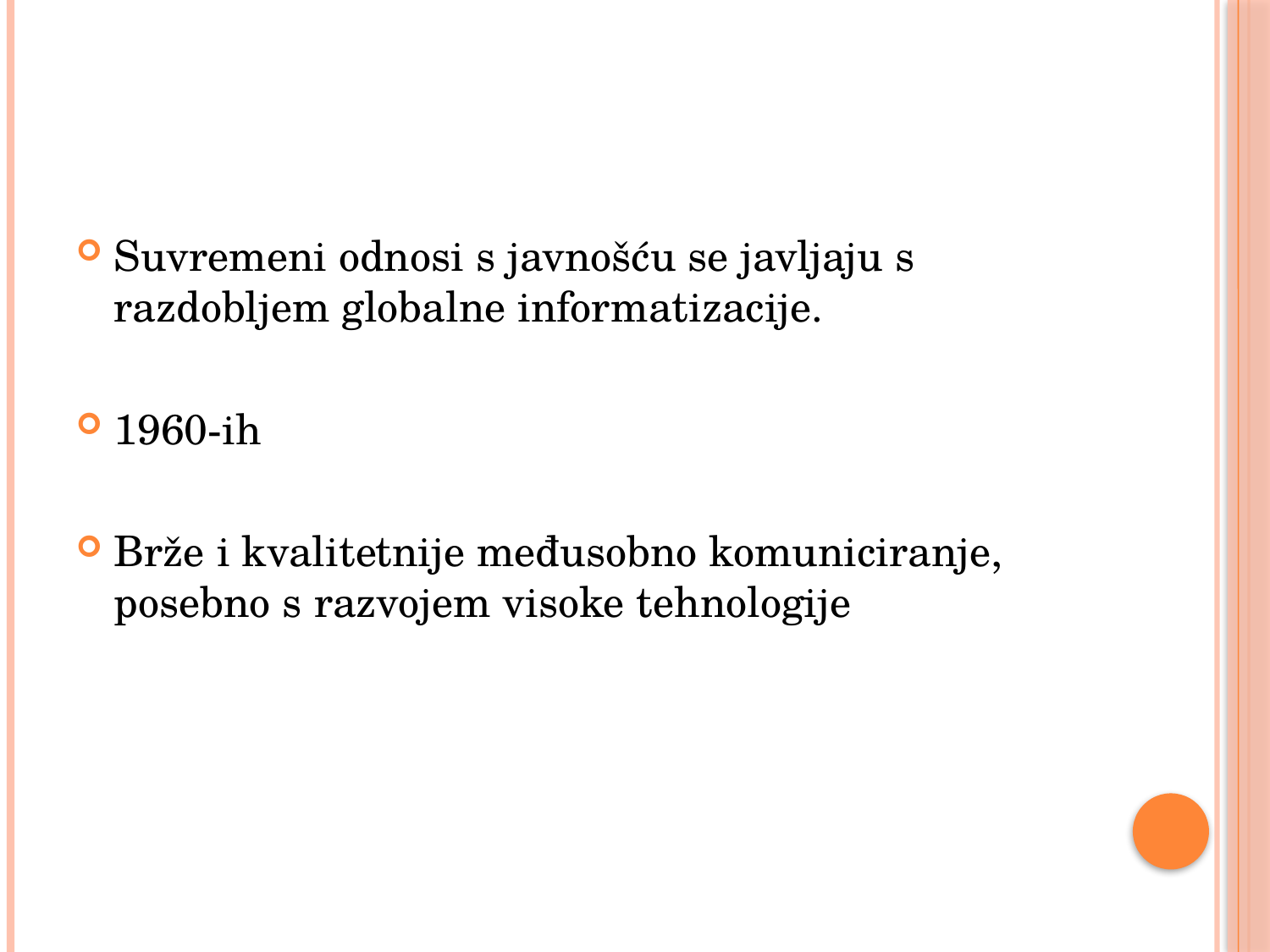

#
Suvremeni odnosi s javnošću se javljaju s razdobljem globalne informatizacije.

1960-ih

Brže i kvalitetnije međusobno komuniciranje, posebno s razvojem visoke tehnologije